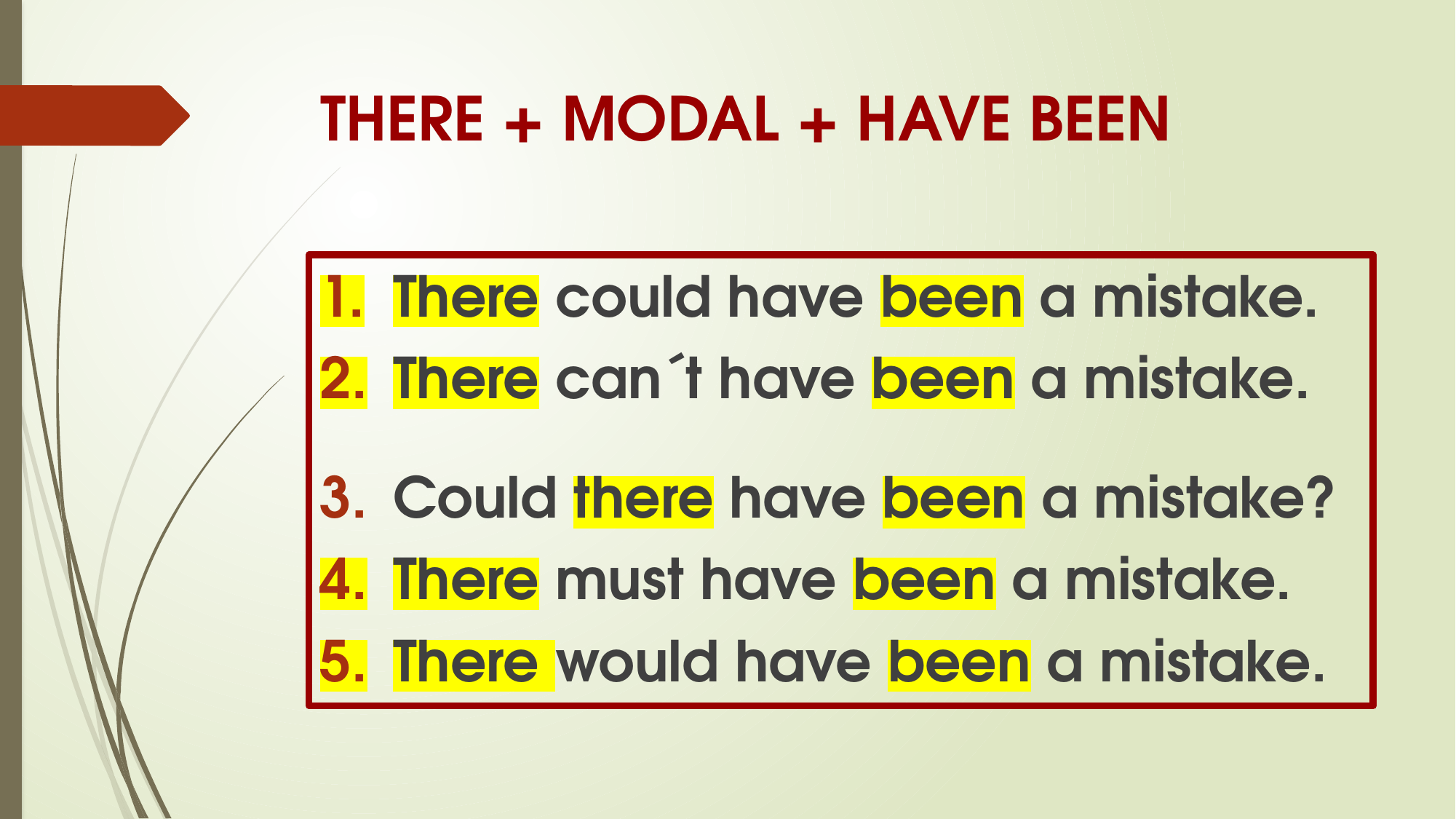

# THERE + MODAL + HAVE BEEN
There could have been a mistake.
There can´t have been a mistake.

Could there have been a mistake?
There must have been a mistake.
There would have been a mistake.